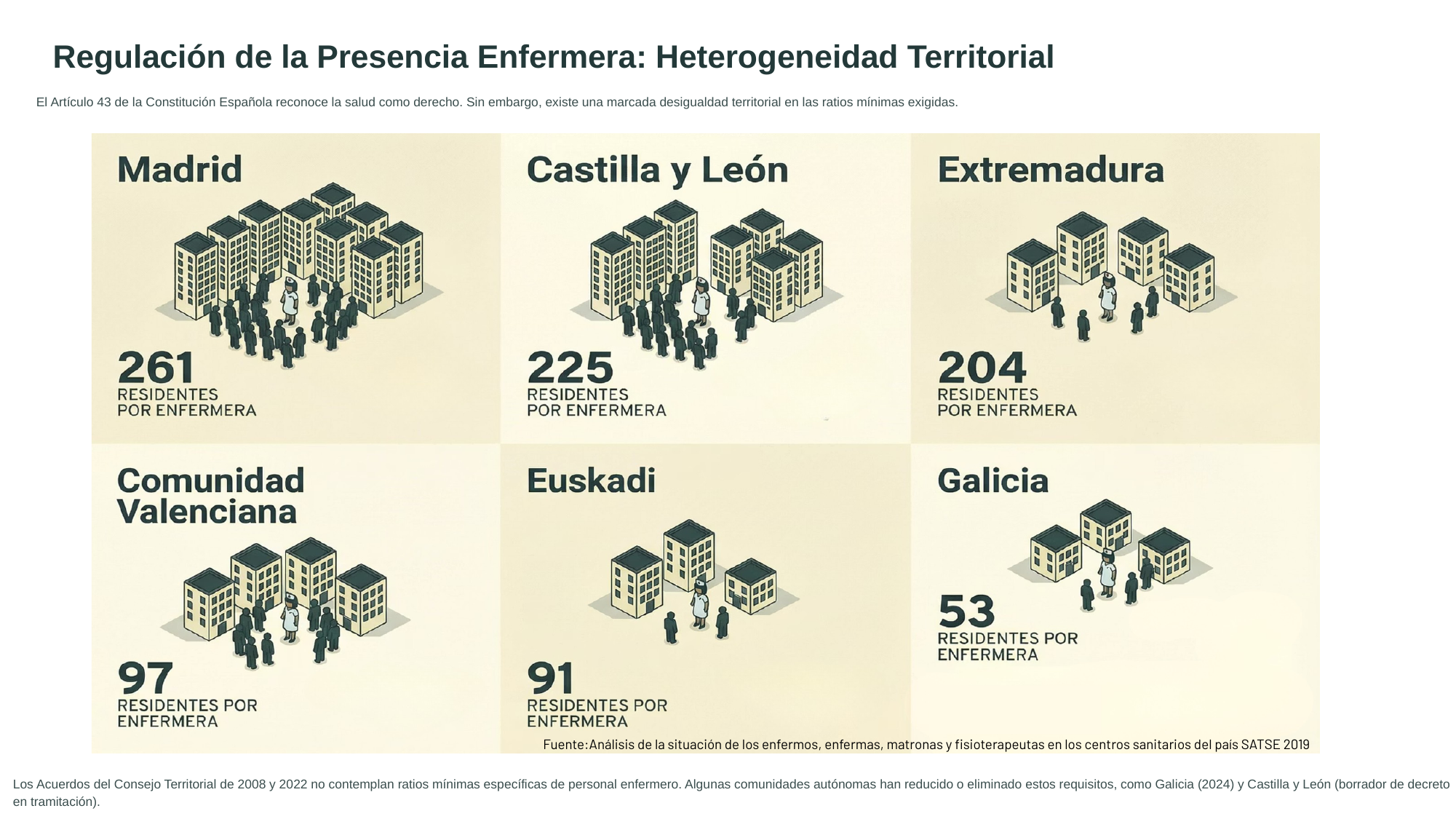

Regulación de la Presencia Enfermera: Heterogeneidad Territorial
El Artículo 43 de la Constitución Española reconoce la salud como derecho. Sin embargo, existe una marcada desigualdad territorial en las ratios mínimas exigidas.

Fuente:Análisis de la situación de los enfermos, enfermas, matronas y fisioterapeutas en los centros sanitarios del país SATSE 2019

Los Acuerdos del Consejo Territorial de 2008 y 2022 no contemplan ratios mínimas específicas de personal enfermero. Algunas comunidades autónomas han reducido o eliminado estos requisitos, como Galicia (2024) y Castilla y León (borrador de decreto en tramitación).